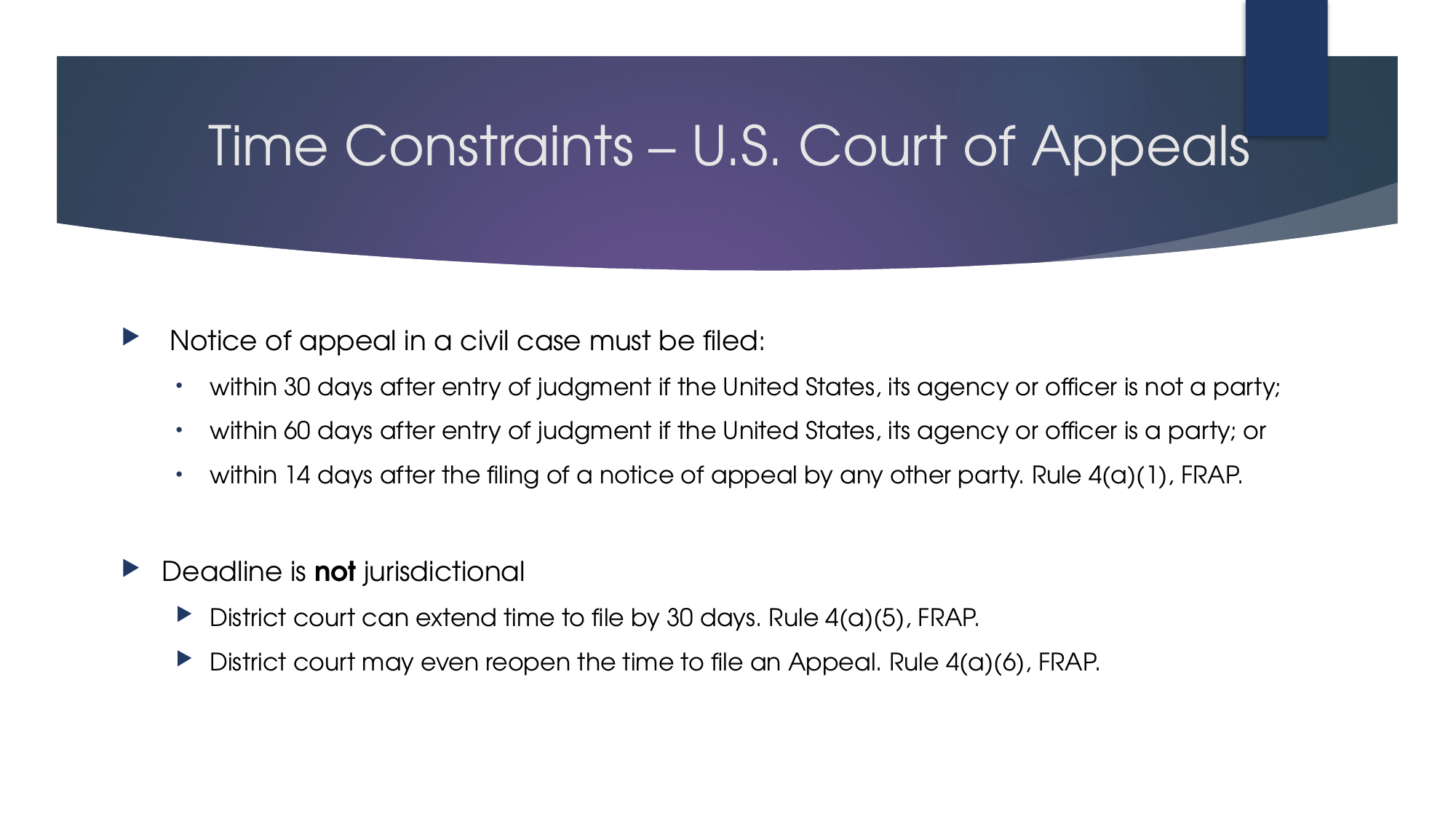

# Time Constraints – U.S. Court of Appeals
 Notice of appeal in a civil case must be filed:
within 30 days after entry of judgment if the United States, its agency or officer is not a party;
within 60 days after entry of judgment if the United States, its agency or officer is a party; or
within 14 days after the filing of a notice of appeal by any other party. Rule 4(a)(1), FRAP.

Deadline is not jurisdictional
District court can extend time to file by 30 days. Rule 4(a)(5), FRAP.
District court may even reopen the time to file an Appeal. Rule 4(a)(6), FRAP.